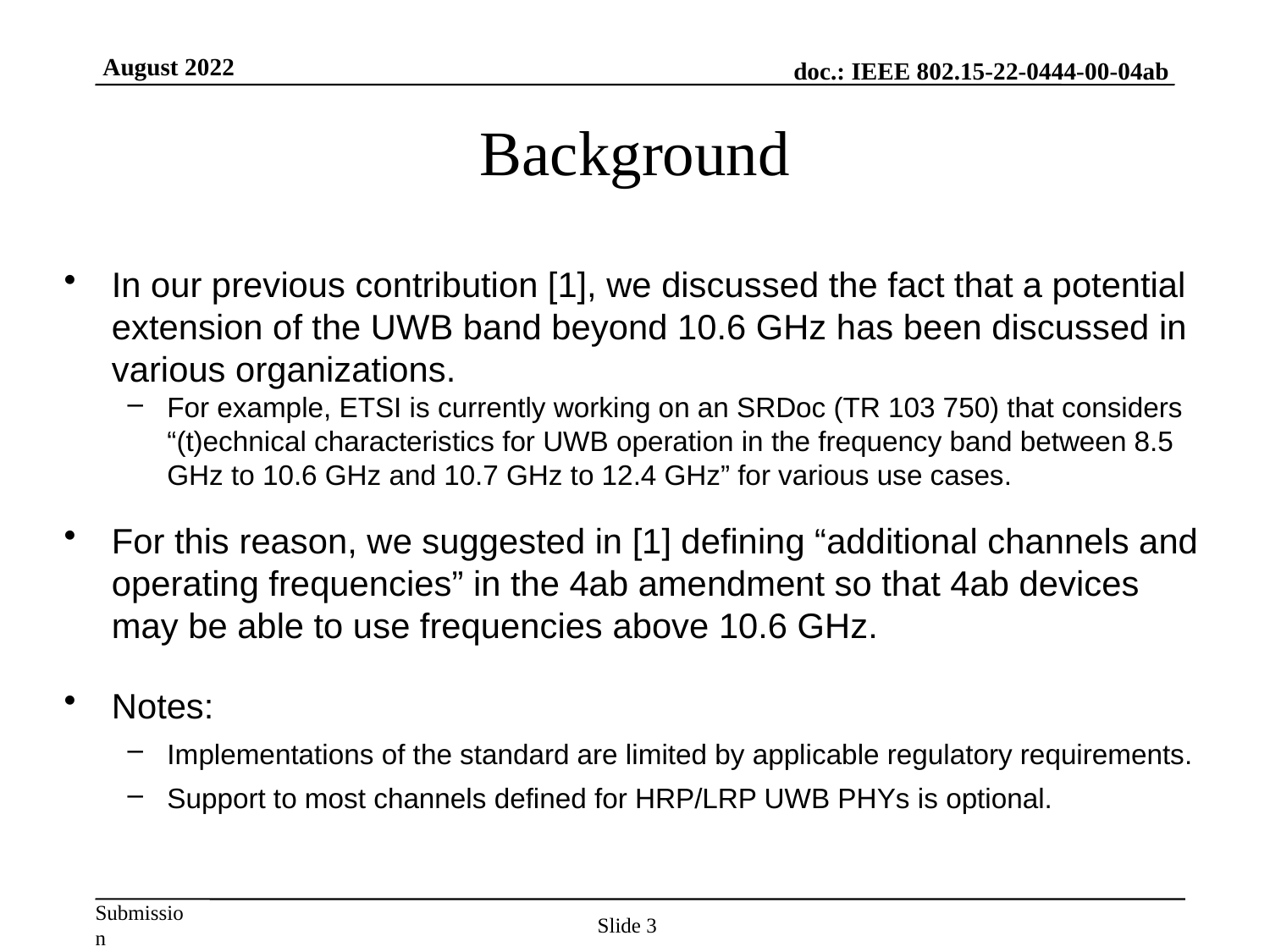

# Background
In our previous contribution [1], we discussed the fact that a potential extension of the UWB band beyond 10.6 GHz has been discussed in various organizations.
For example, ETSI is currently working on an SRDoc (TR 103 750) that considers “(t)echnical characteristics for UWB operation in the frequency band between 8.5 GHz to 10.6 GHz and 10.7 GHz to 12.4 GHz” for various use cases.

For this reason, we suggested in [1] defining “additional channels and operating frequencies” in the 4ab amendment so that 4ab devices may be able to use frequencies above 10.6 GHz.

Notes:
Implementations of the standard are limited by applicable regulatory requirements.
Support to most channels defined for HRP/LRP UWB PHYs is optional.

Slide 3